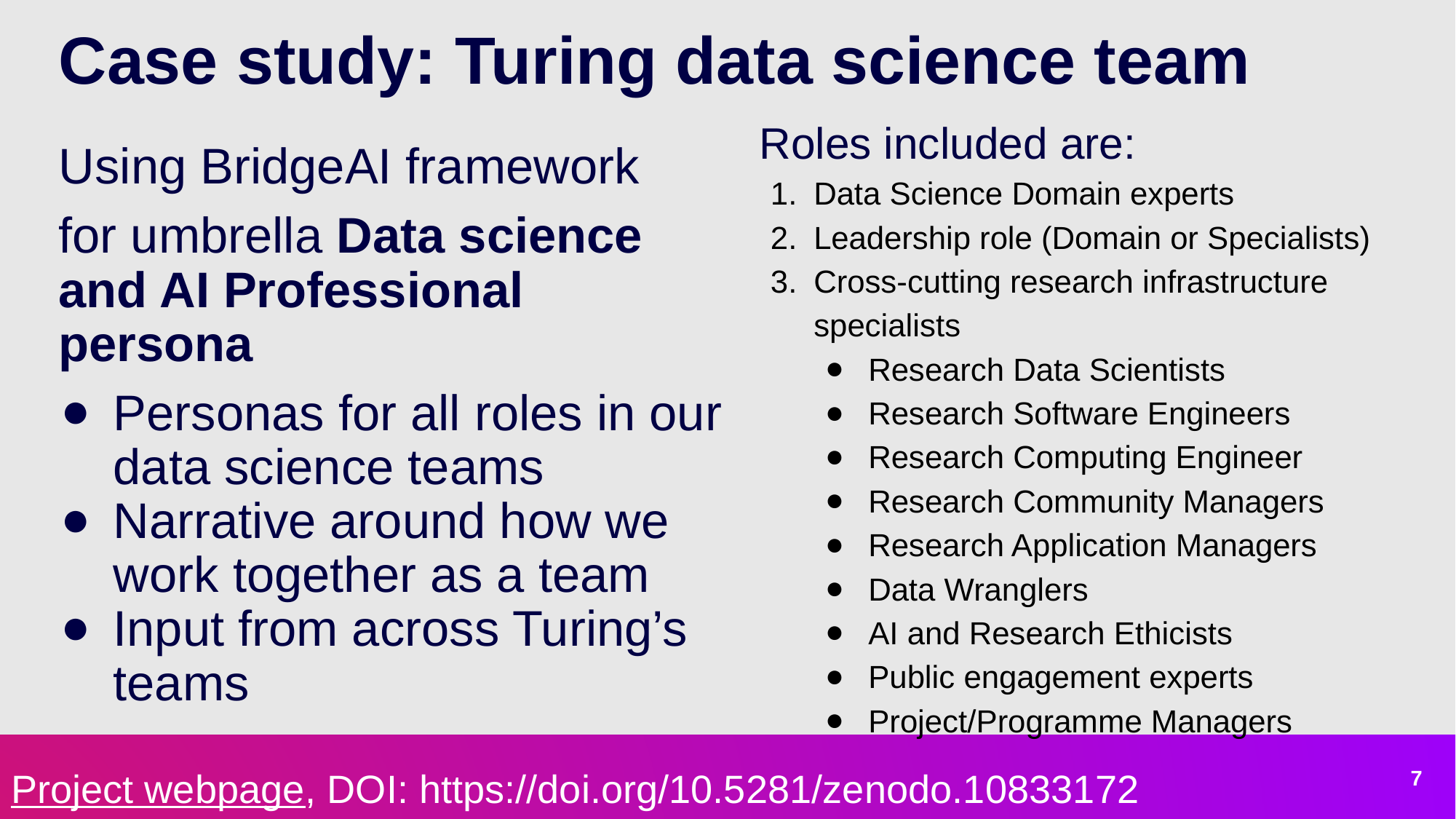

# Case study: Turing data science team
Roles included are:
Data Science Domain experts
Leadership role (Domain or Specialists)
Cross-cutting research infrastructure specialists
Research Data Scientists
Research Software Engineers
Research Computing Engineer
Research Community Managers
Research Application Managers
Data Wranglers
AI and Research Ethicists
Public engagement experts
Project/Programme Managers
Using BridgeAI framework
for umbrella Data science and AI Professional persona
Personas for all roles in our data science teams
Narrative around how we work together as a team
Input from across Turing’s teams
Project webpage, DOI: https://doi.org/10.5281/zenodo.10833172

7